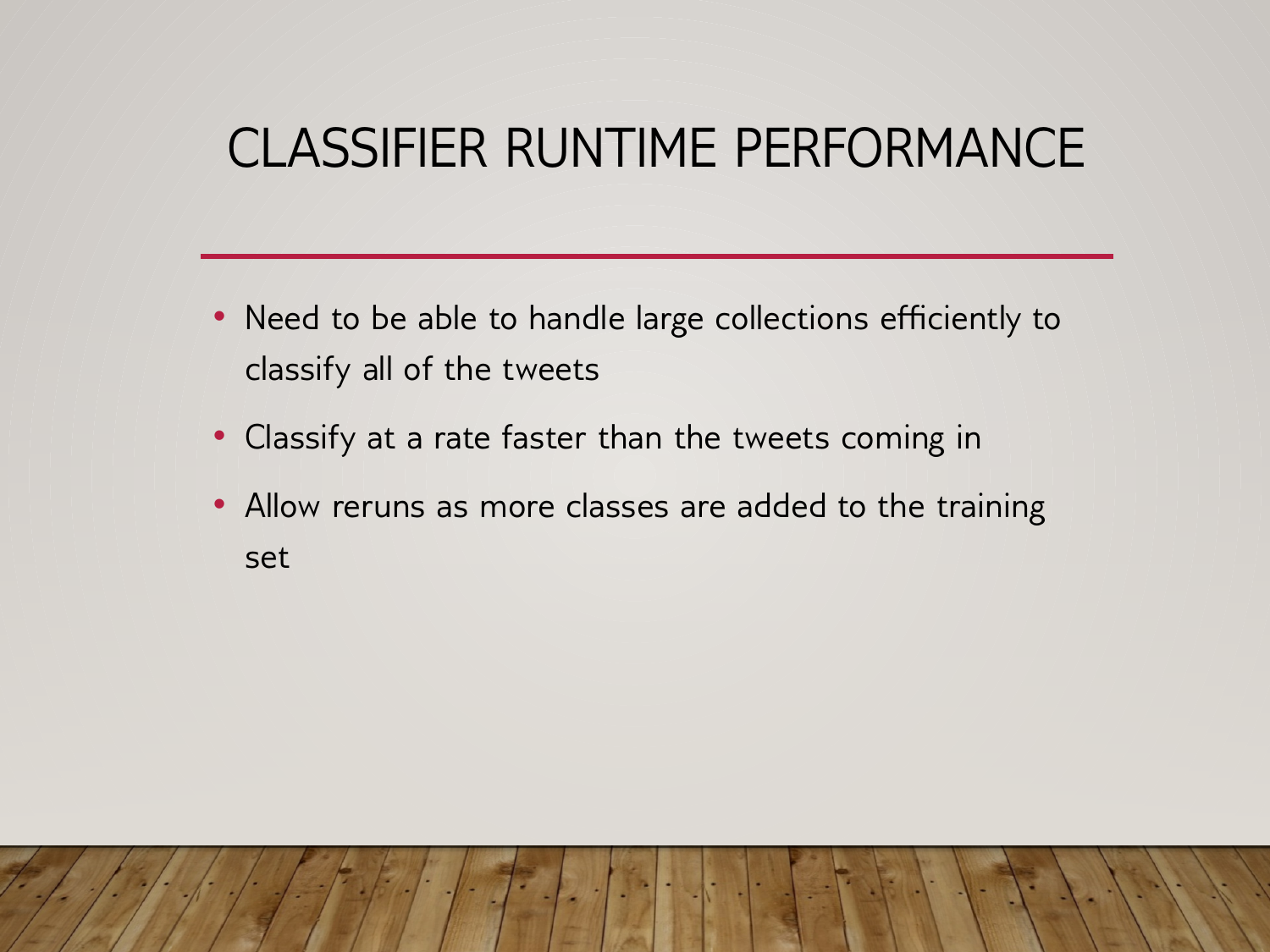

# Classifier Runtime Performance
Need to be able to handle large collections efficiently to classify all of the tweets
Classify at a rate faster than the tweets coming in
Allow reruns as more classes are added to the training set